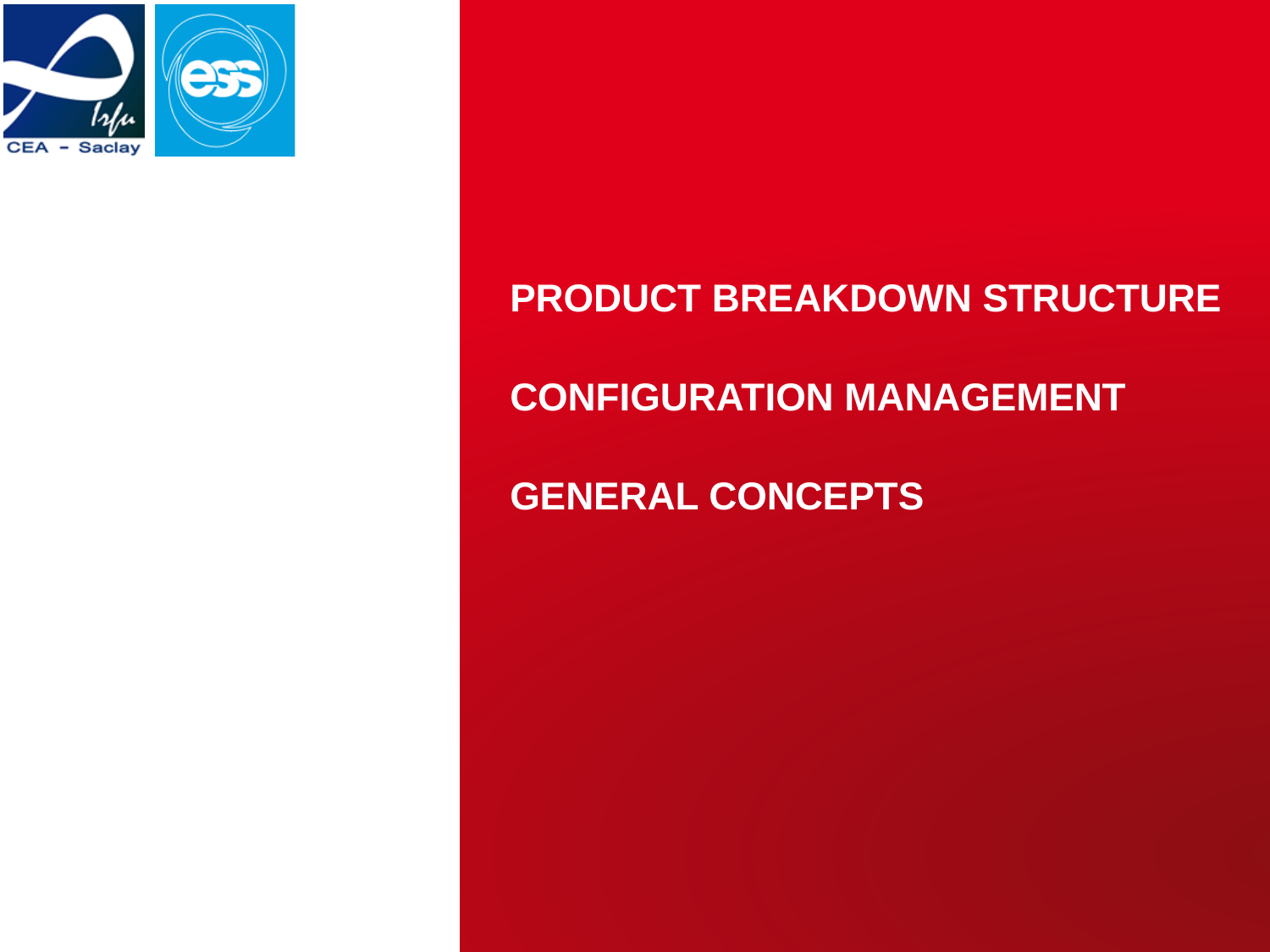

# Product Breakdown Structure Configuration management General Concepts
CEA-ESS Quality Workshop | 30.06.16
|  PAGE 3